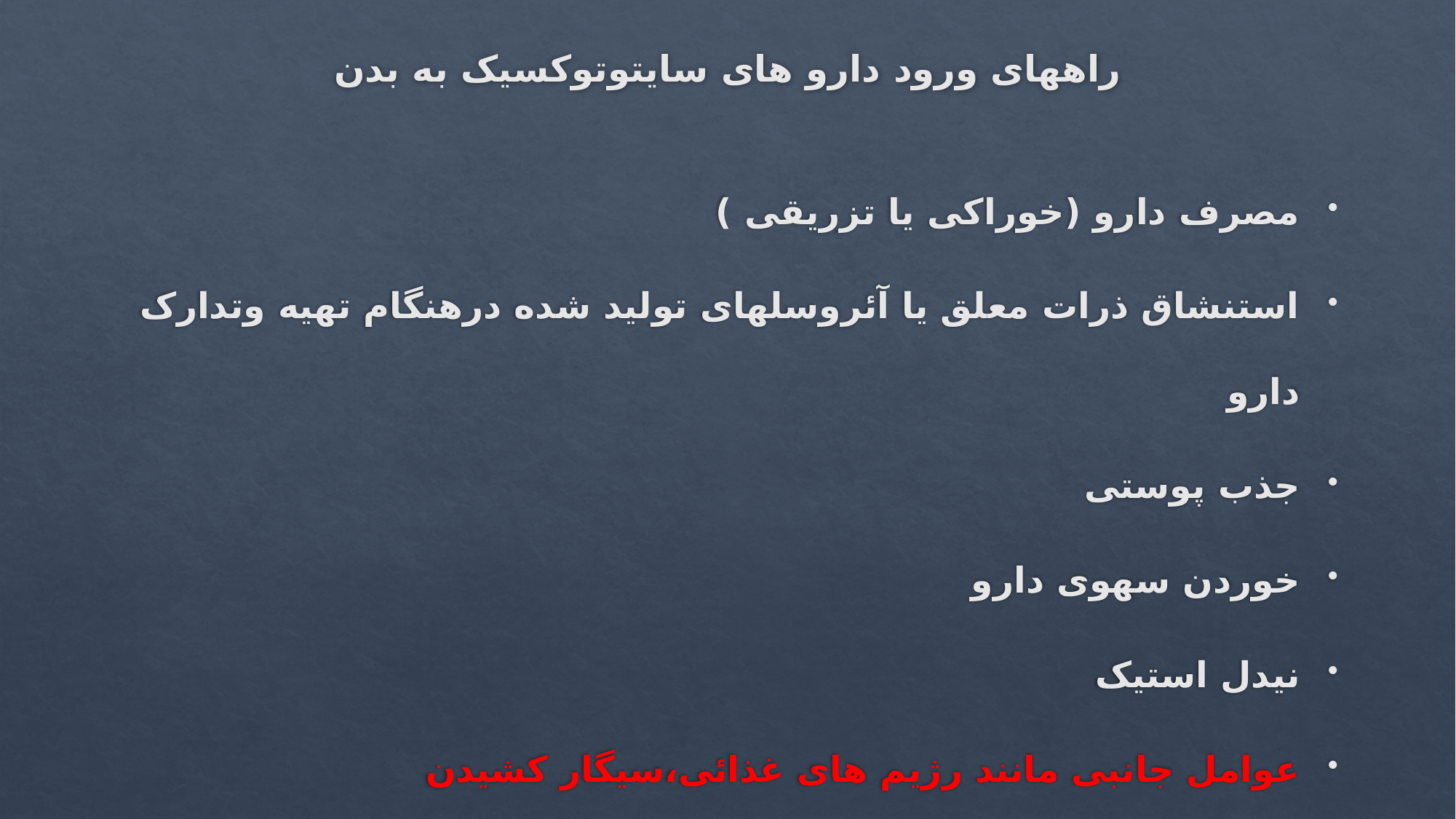

# راههای ورود دارو های سایتوتوکسیک به بدن
مصرف دارو (خوراکی یا تزریقی )
استنشاق ذرات معلق یا آئروسلهای تولید شده درهنگام تهیه وتدارک دارو
جذب پوستی
خوردن سهوی دارو
نیدل استیک
عوامل جانبی مانند رژیم های غذائی،سیگار کشیدن